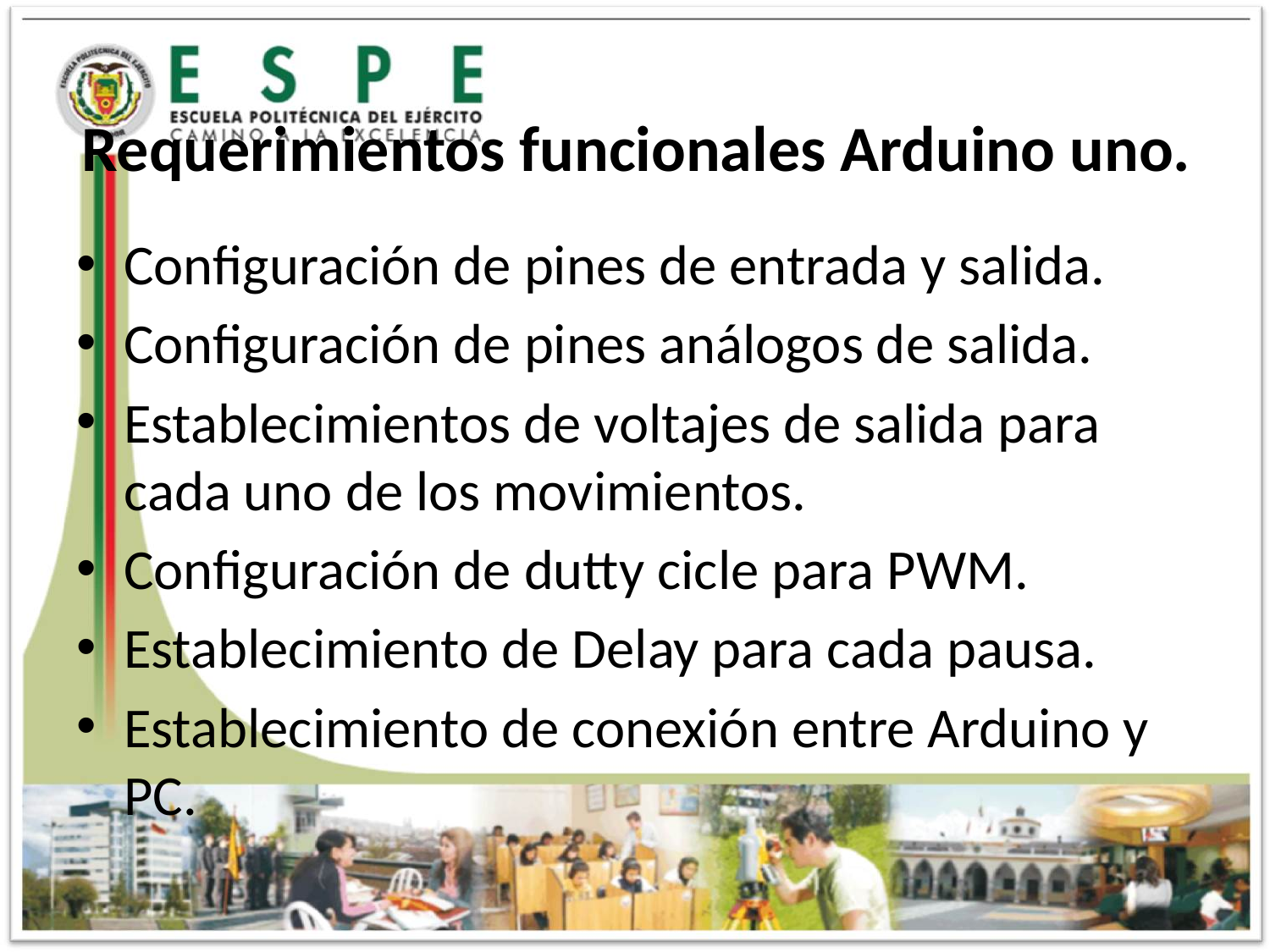

# Requerimientos funcionales Arduino uno.
Configuración de pines de entrada y salida.
Configuración de pines análogos de salida.
Establecimientos de voltajes de salida para cada uno de los movimientos.
Configuración de dutty cicle para PWM.
Establecimiento de Delay para cada pausa.
Establecimiento de conexión entre Arduino y PC.